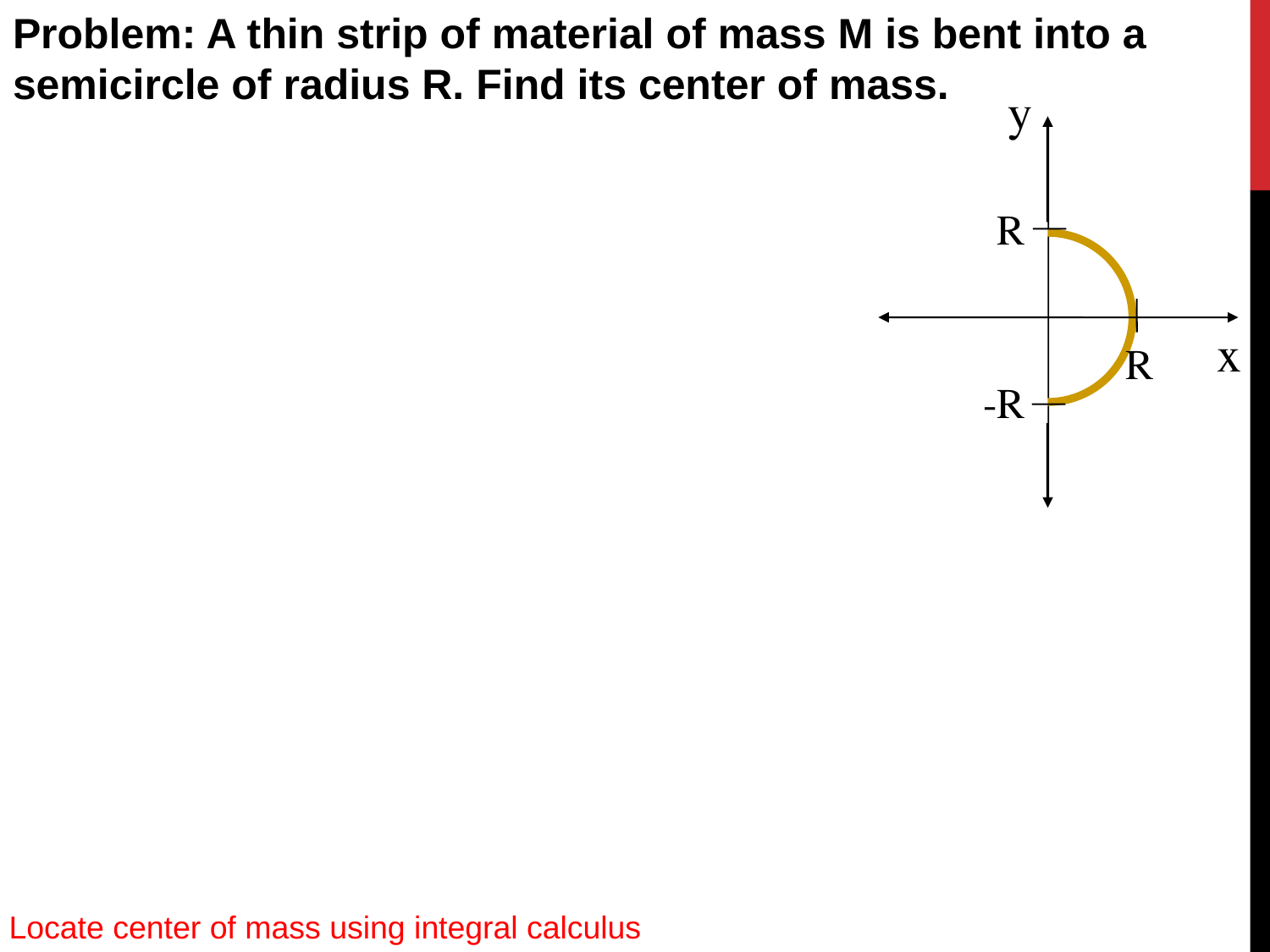

Problem: A thin strip of material of mass M is bent into a semicircle of radius R. Find its center of mass.
y

R

x

R
-R

Locate center of mass using integral calculus